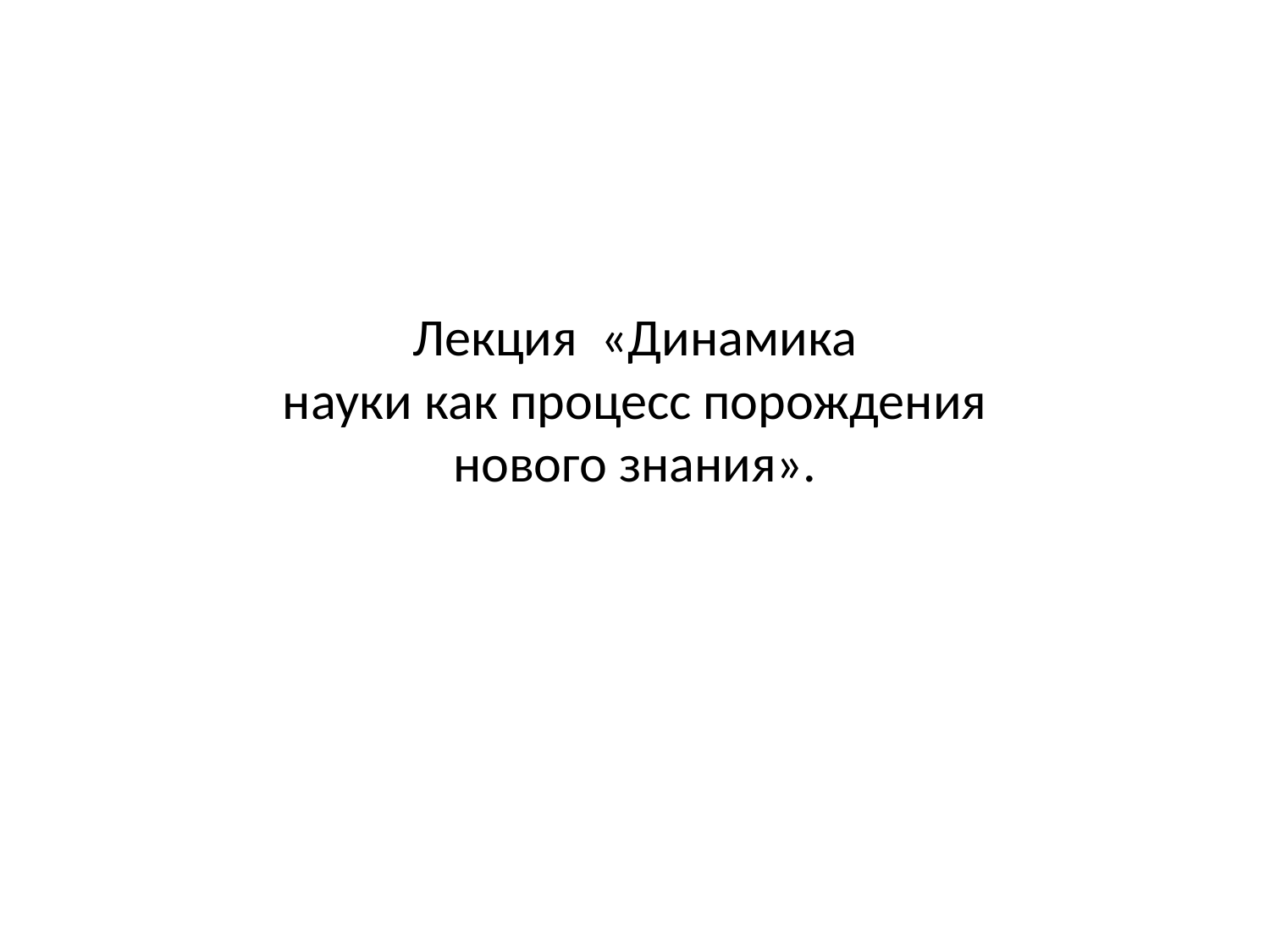

# Лекция  «Динамика науки как процесс порождения нового знания».